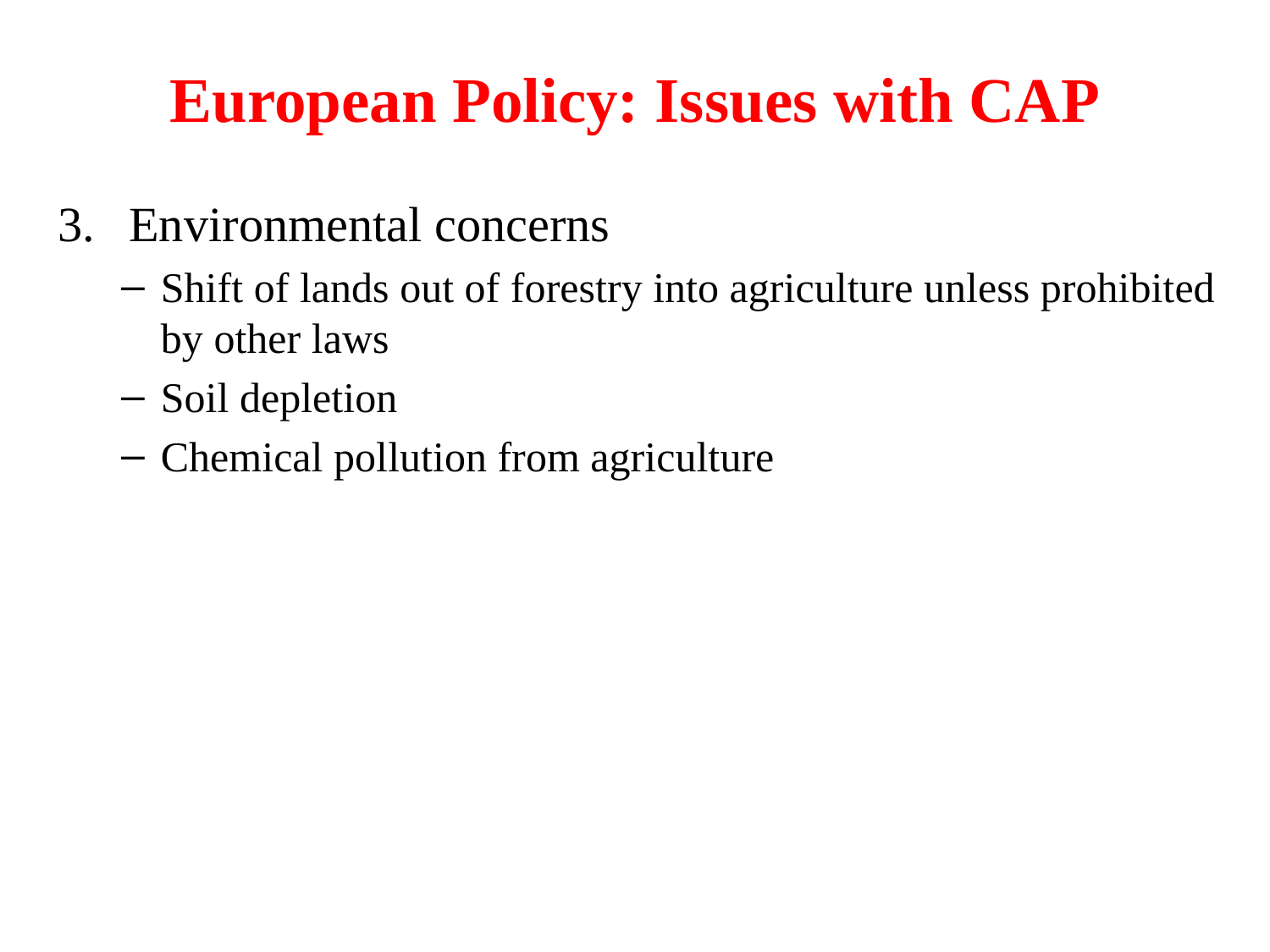

# European Policy: Issues with CAP
Environmental concerns
Shift of lands out of forestry into agriculture unless prohibited by other laws
Soil depletion
Chemical pollution from agriculture